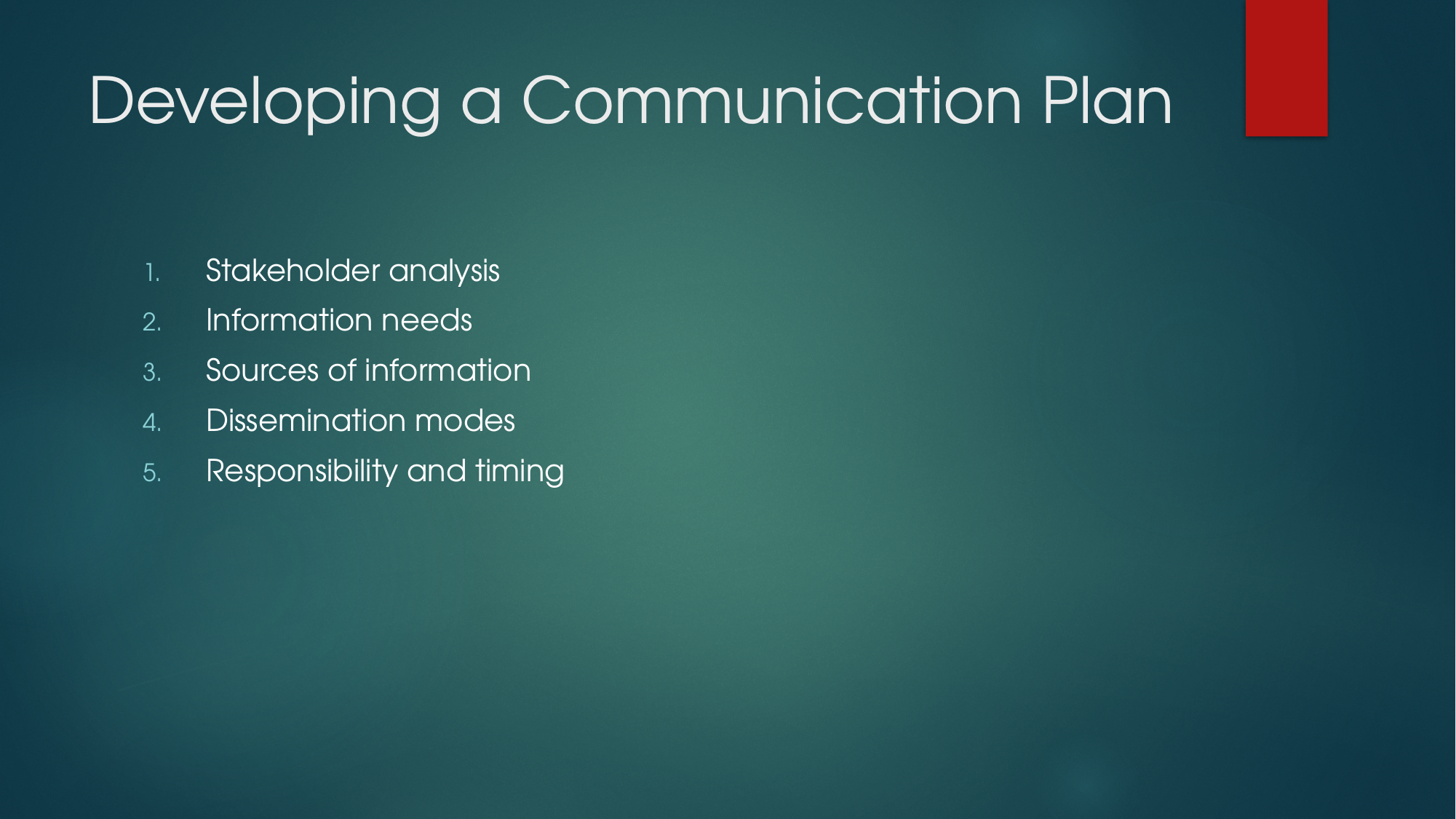

# Developing a Communication Plan
Stakeholder analysis
Information needs
Sources of information
Dissemination modes
Responsibility and timing